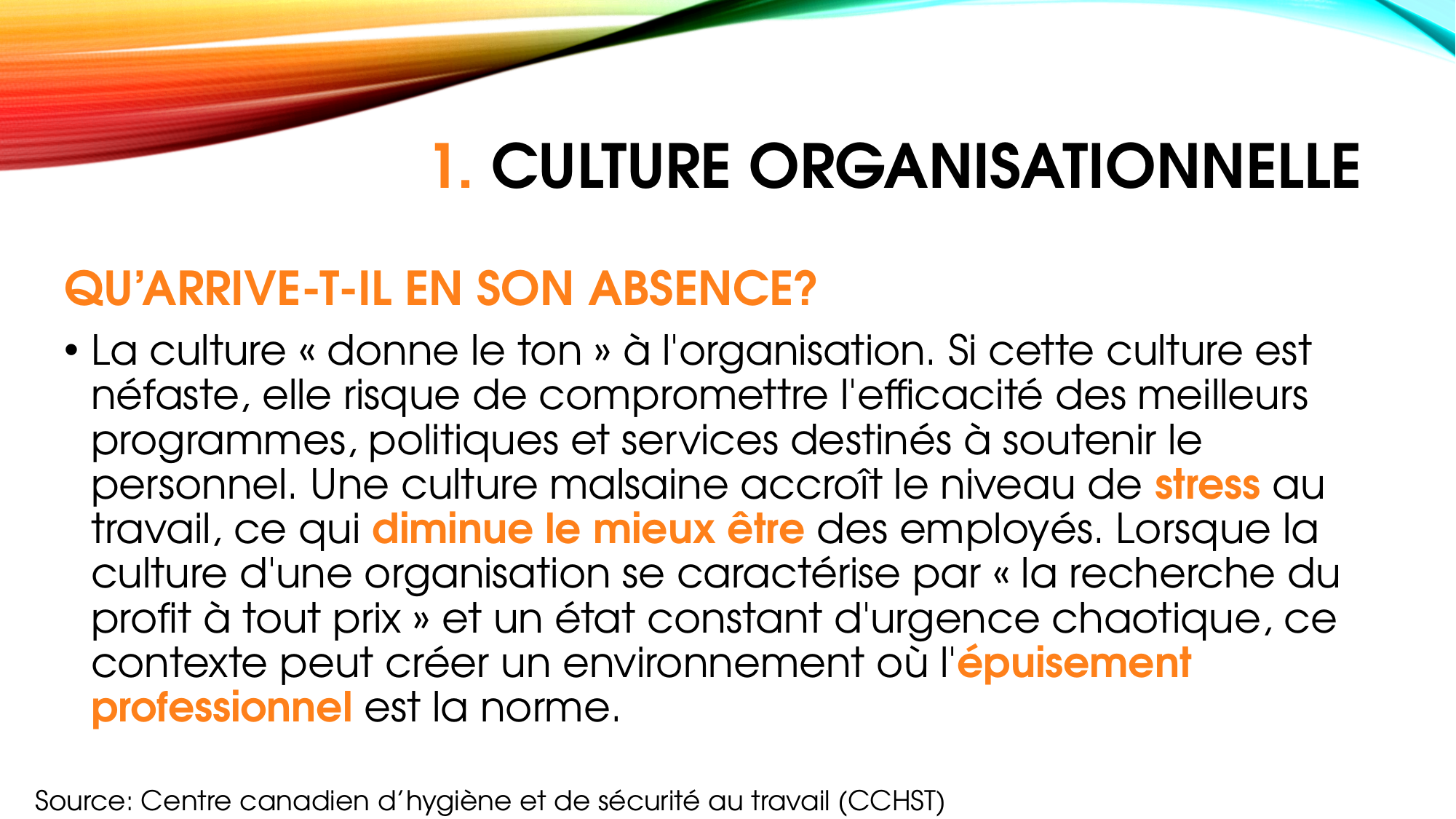

# 1. Culture organisationnelle
QU’ARRIVE-T-IL EN SON ABSENCE?
La culture « donne le ton » à l'organisation. Si cette culture est néfaste, elle risque de compromettre l'efficacité des meilleurs programmes, politiques et services destinés à soutenir le personnel. Une culture malsaine accroît le niveau de stress au travail, ce qui diminue le mieux être des employés. Lorsque la culture d'une organisation se caractérise par « la recherche du profit à tout prix » et un état constant d'urgence chaotique, ce contexte peut créer un environnement où l'épuisement professionnel est la norme.
Source: Centre canadien d’hygiène et de sécurité au travail (CCHST)